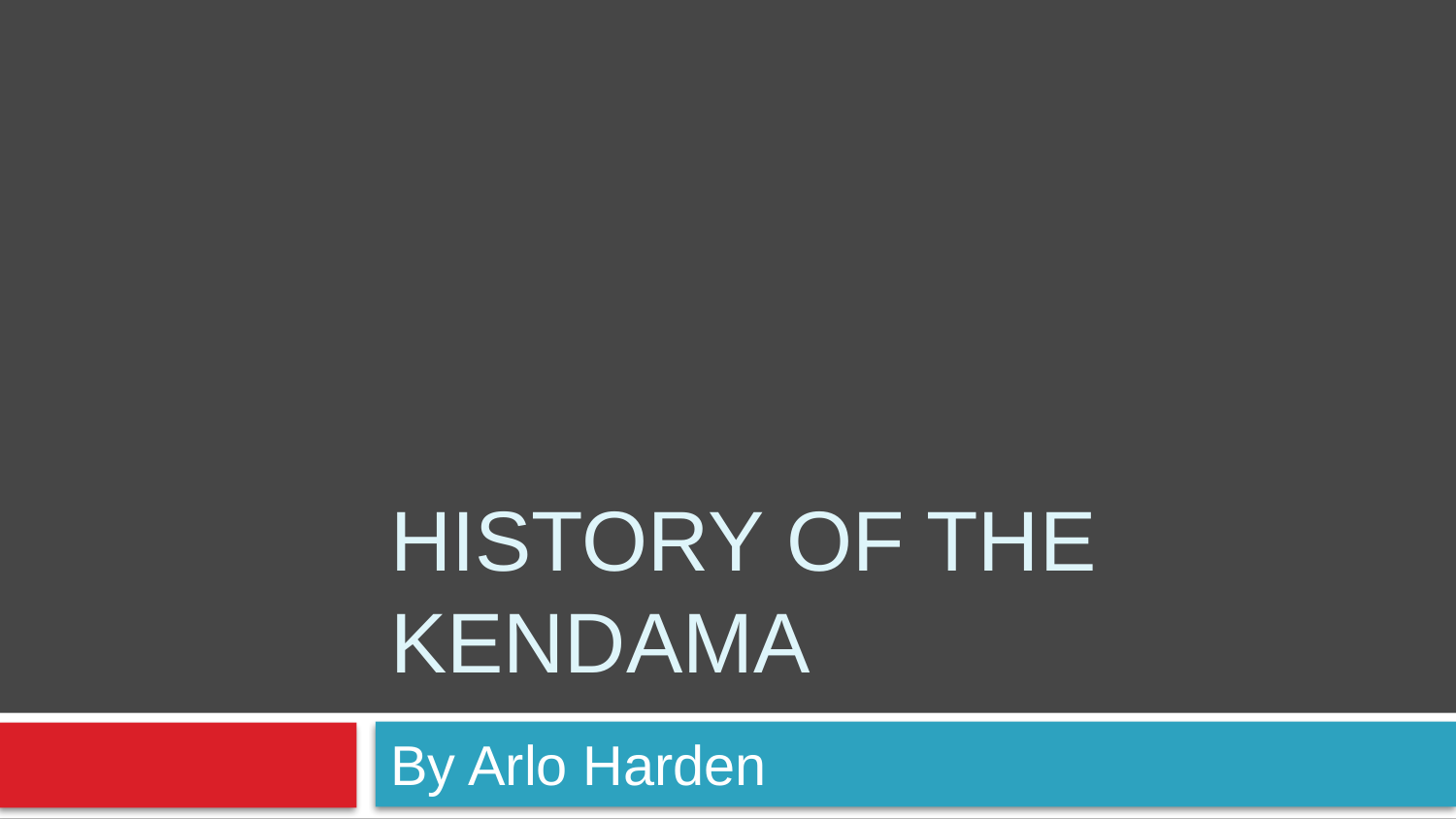

# History of the Kendama
By Arlo Harden